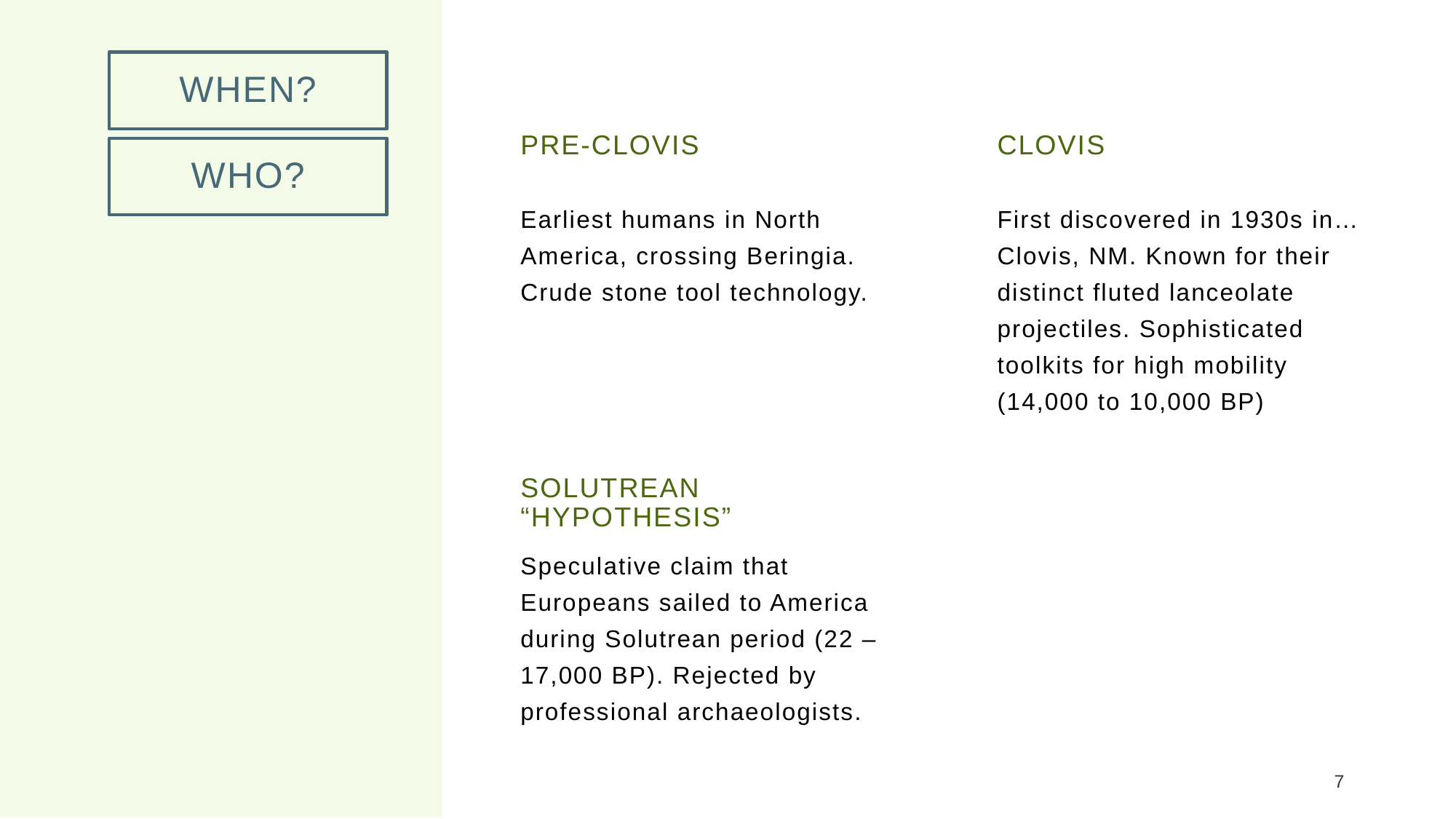

# When?
Pre-Clovis
Clovis
Who?
Earliest humans in North America, crossing Beringia. Crude stone tool technology.
First discovered in 1930s in…Clovis, NM. Known for their distinct fluted lanceolate projectiles. Sophisticated toolkits for high mobility (14,000 to 10,000 BP)
Solutrean “Hypothesis”
Speculative claim that Europeans sailed to America during Solutrean period (22 – 17,000 BP). Rejected by professional archaeologists.
7